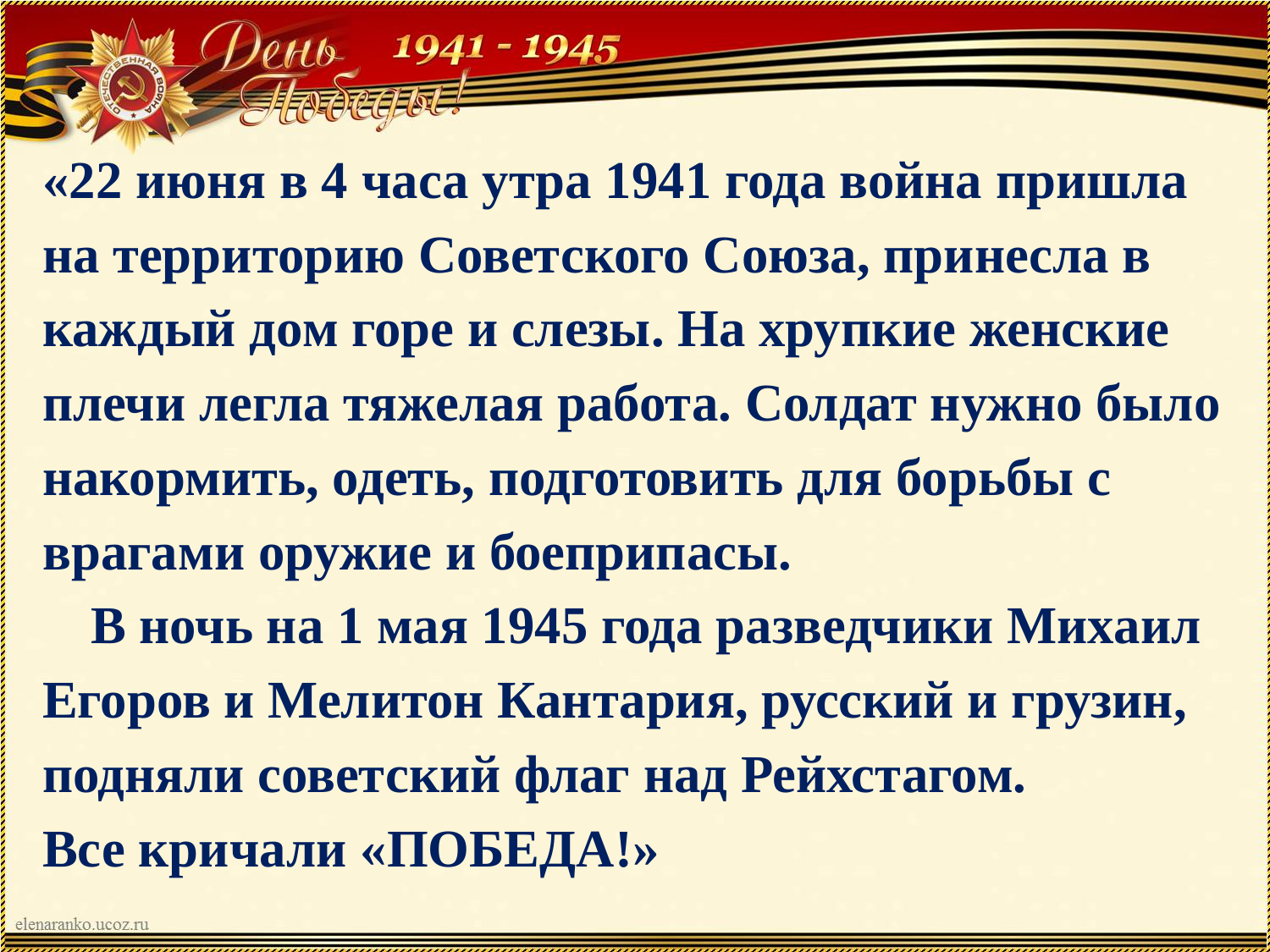

«22 июня в 4 часа утра 1941 года война пришла
на территорию Советского Союза, принесла в
каждый дом горе и слезы. На хрупкие женские
плечи легла тяжелая работа. Солдат нужно было
накормить, одеть, подготовить для борьбы с
врагами оружие и боеприпасы.
	В ночь на 1 мая 1945 года разведчики Михаил
Егоров и Мелитон Кантария, русский и грузин,
подняли советский флаг над Рейхстагом.
Все кричали «ПОБЕДА!»